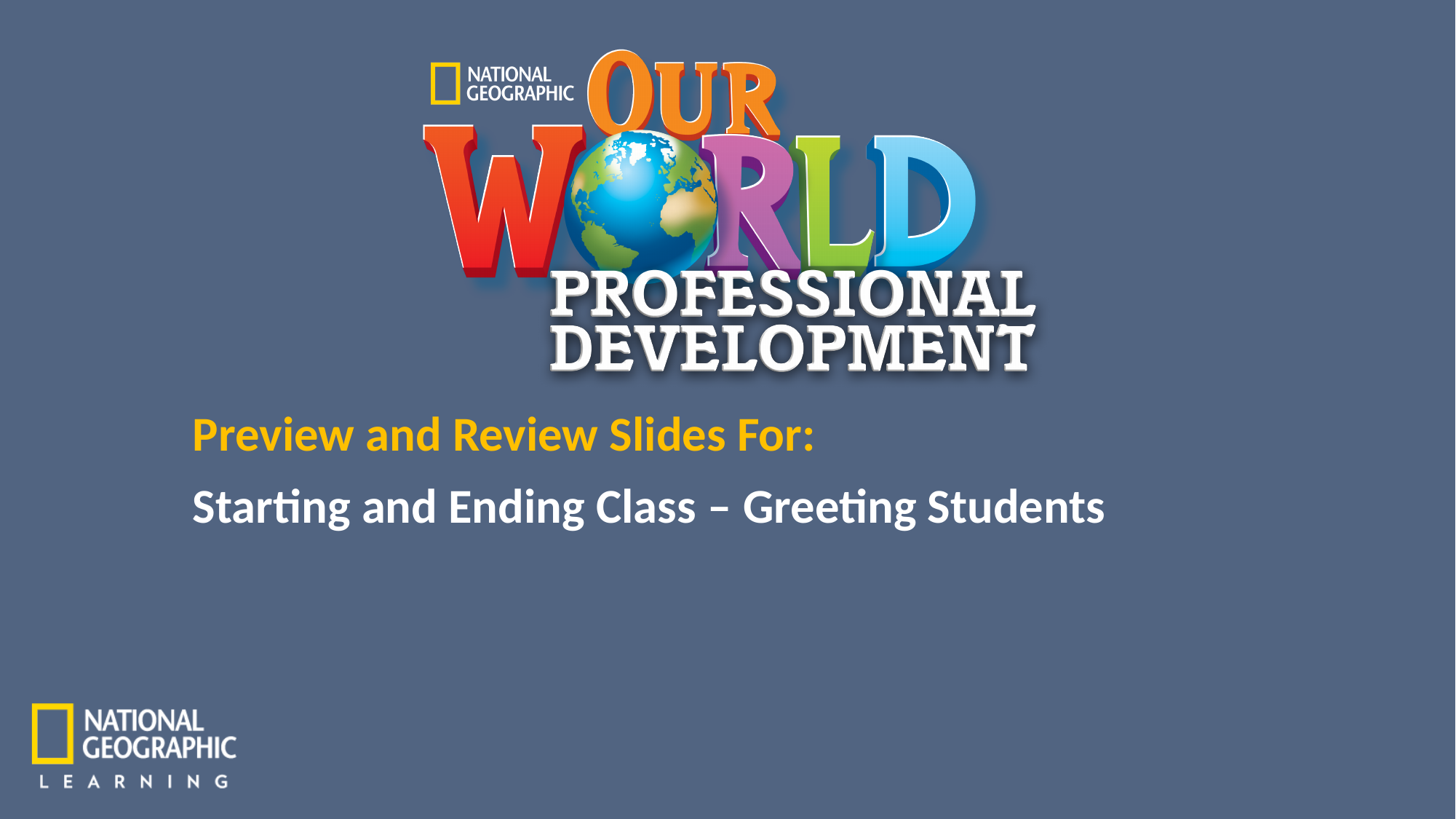

Starting and Ending Class – Greeting Students